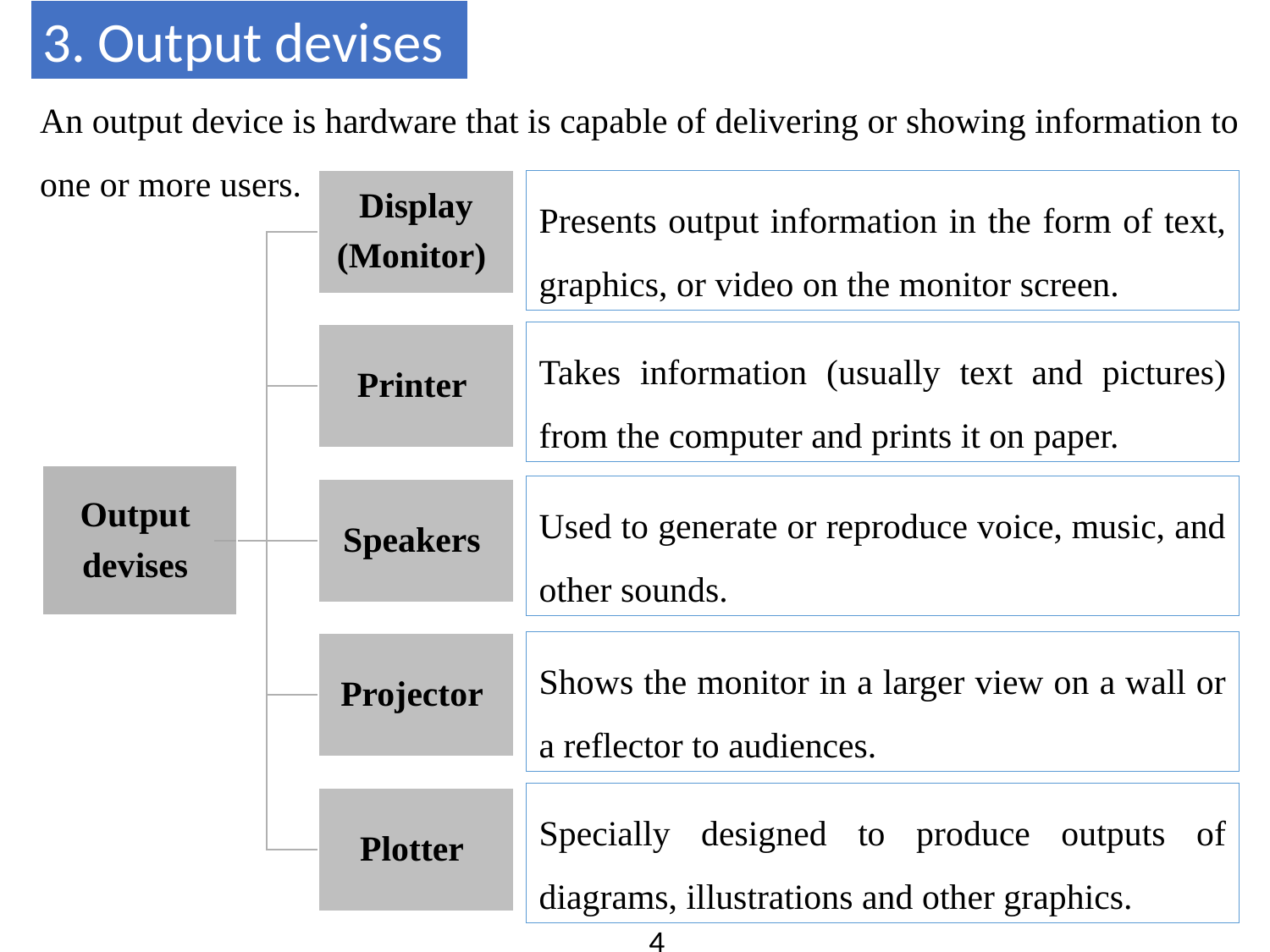

3. Output devises
An output device is hardware that is capable of delivering or showing information to one or more users.

Output
devises
Display
(Monitor)
Printer
Speakers
Projector
Plotter
Presents output information in the form of text, graphics, or video on the monitor screen.
Takes information (usually text and pictures) from the computer and prints it on paper.
Used to generate or reproduce voice, music, and other sounds.
Shows the monitor in a larger view on a wall or a reflector to audiences.
Specially designed to produce outputs of diagrams, illustrations and other graphics.
4